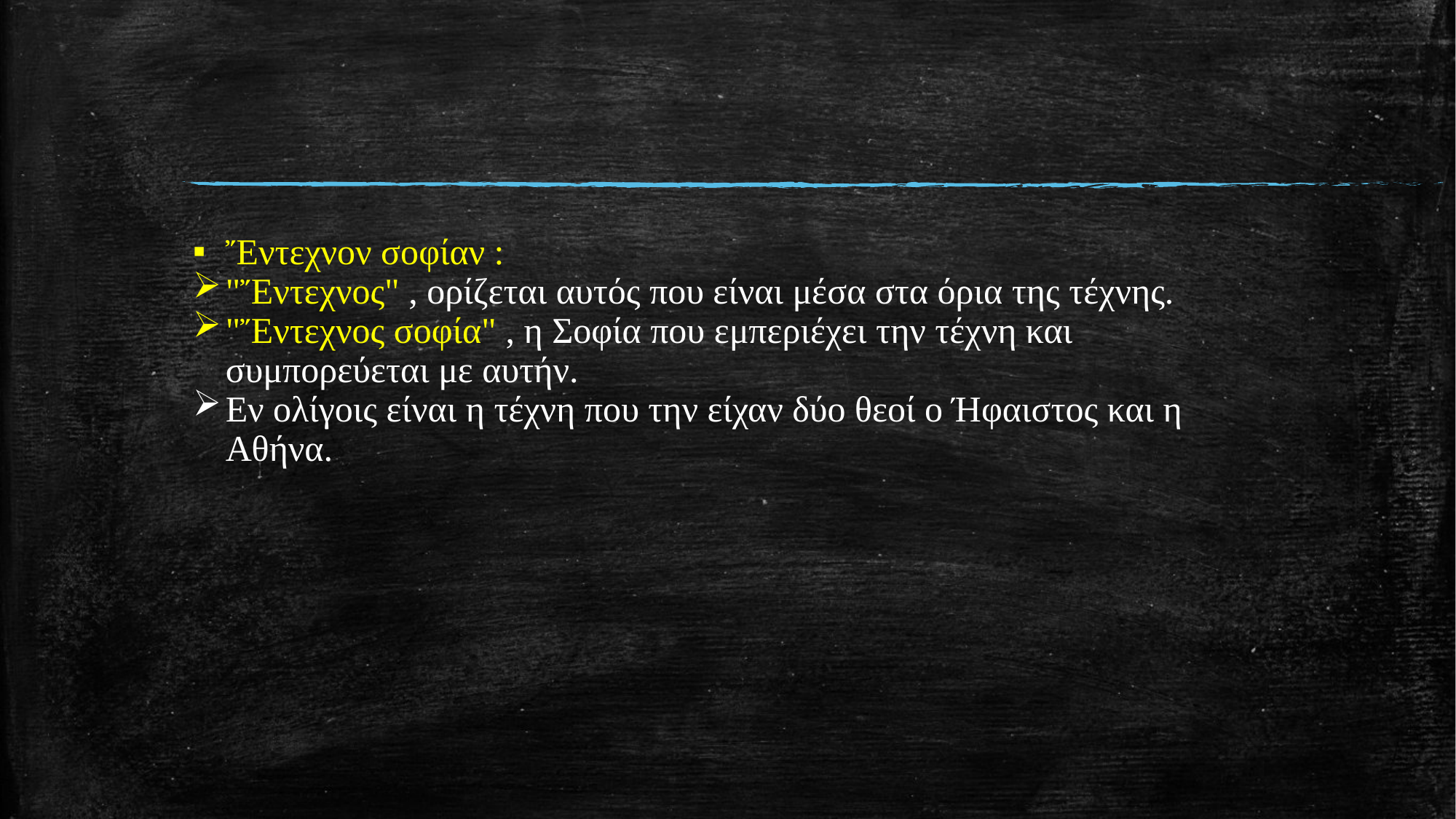

Ἔντεχνον σοφίαν :
"Ἔντεχνος" , ορίζεται αυτός που είναι μέσα στα όρια της τέχνης.
"Ἔντεχνος σοφία" , η Σοφία που εμπεριέχει την τέχνη και συμπορεύεται με αυτήν.
Εν ολίγοις είναι η τέχνη που την είχαν δύο θεοί ο Ήφαιστος και η Αθήνα.